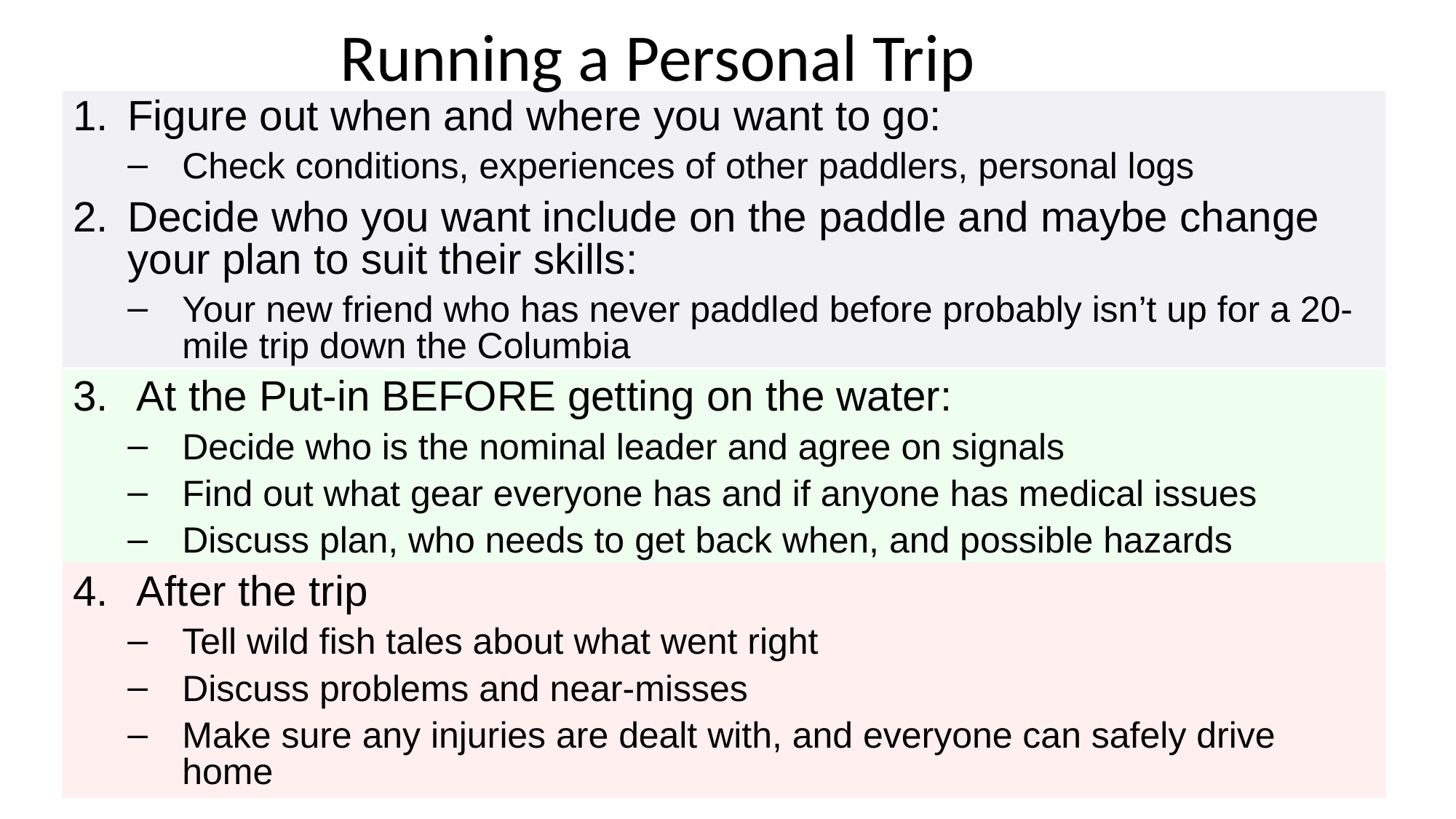

# Running a Personal Trip
Figure out when and where you want to go:
Check conditions, experiences of other paddlers, personal logs
Decide who you want include on the paddle and maybe change your plan to suit their skills:
Your new friend who has never paddled before probably isn’t up for a 20-mile trip down the Columbia
At the Put-in BEFORE getting on the water:
Decide who is the nominal leader and agree on signals
Find out what gear everyone has and if anyone has medical issues
Discuss plan, who needs to get back when, and possible hazards
After the trip
Tell wild fish tales about what went right
Discuss problems and near-misses
Make sure any injuries are dealt with, and everyone can safely drive home